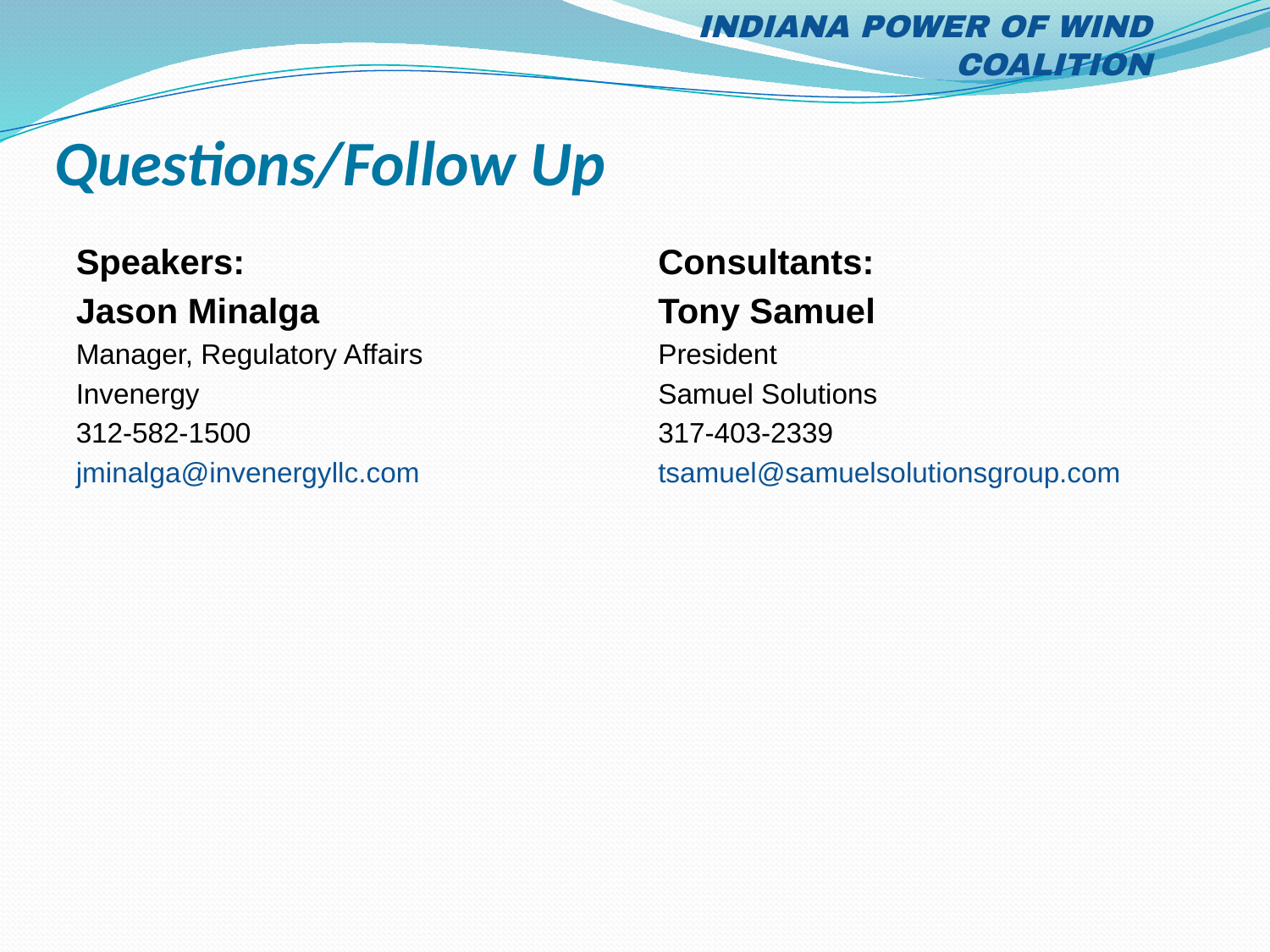

INDIANA POWER OF WIND COALITION
Questions/Follow Up
Consultants:
Tony Samuel
President
Samuel Solutions
317-403-2339
tsamuel@samuelsolutionsgroup.com

Speakers:
Jason Minalga
Manager, Regulatory Affairs
Invenergy
312-582-1500
jminalga@invenergyllc.com